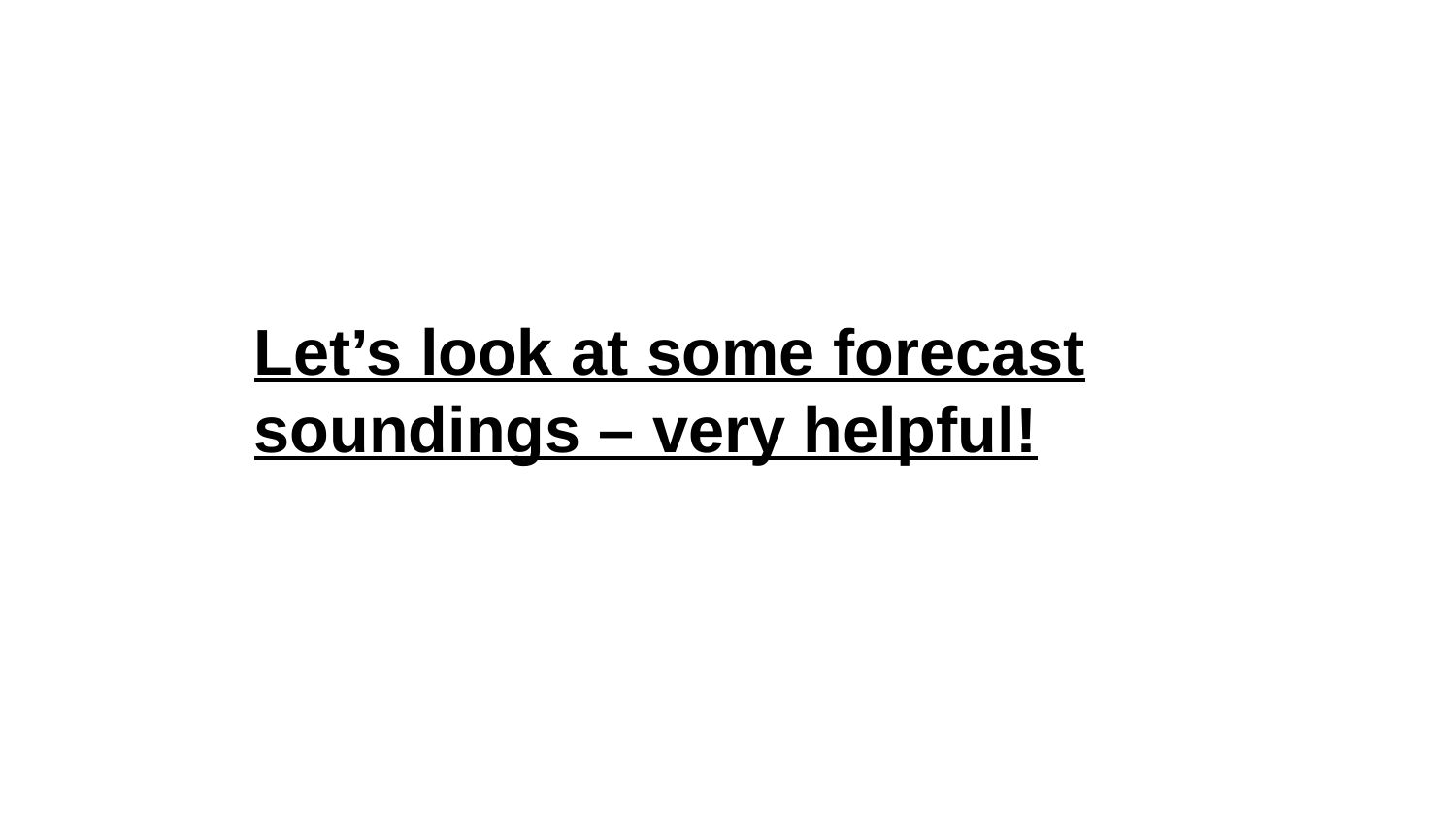

Let’s look at some forecast soundings – very helpful!